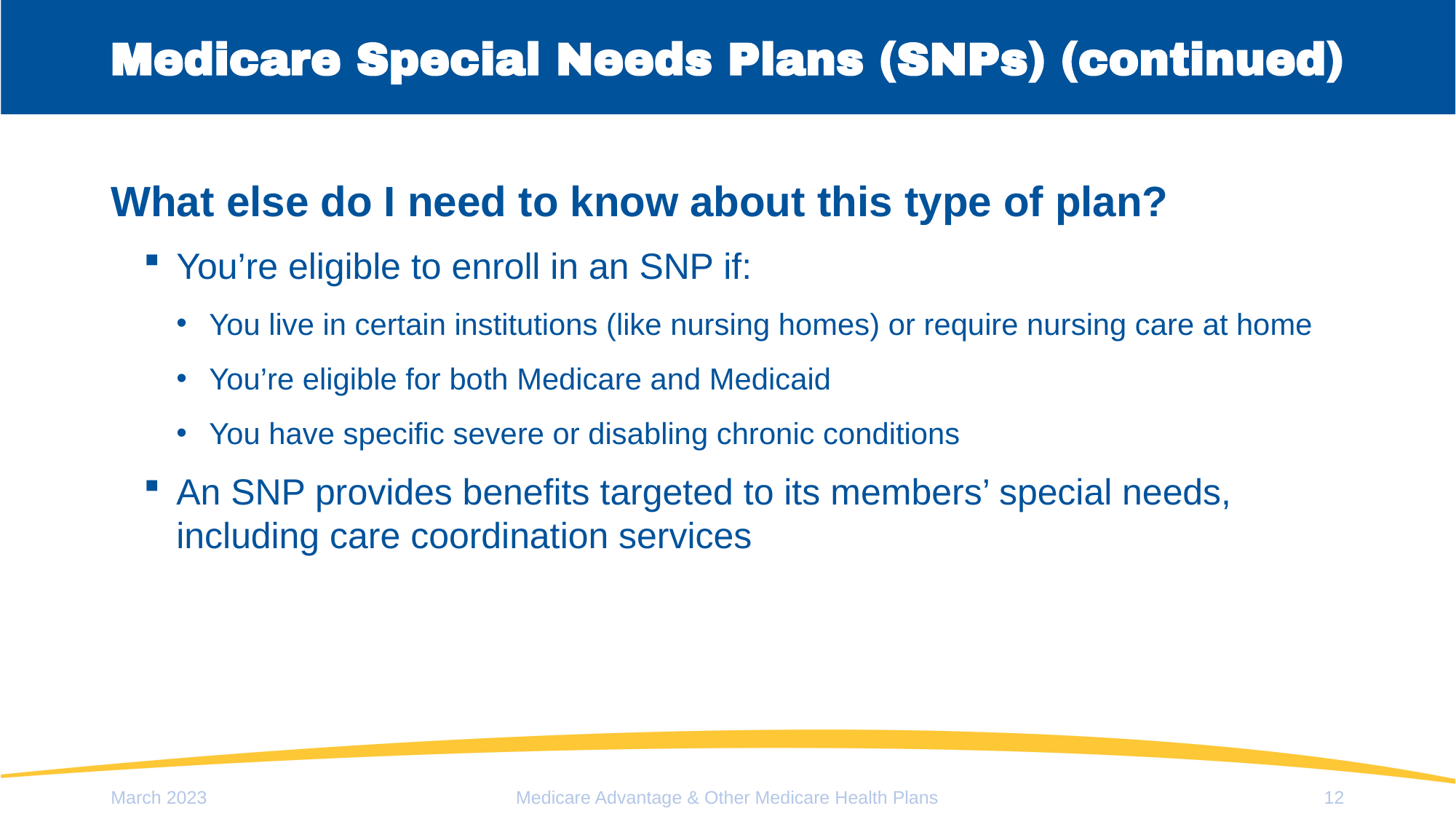

# Medicare Special Needs Plans (SNPs) (continued)
What else do I need to know about this type of plan?
You’re eligible to enroll in an SNP if:
You live in certain institutions (like nursing homes) or require nursing care at home
You’re eligible for both Medicare and Medicaid
You have specific severe or disabling chronic conditions
An SNP provides benefits targeted to its members’ special needs, including care coordination services

March 2023
Medicare Advantage & Other Medicare Health Plans
12